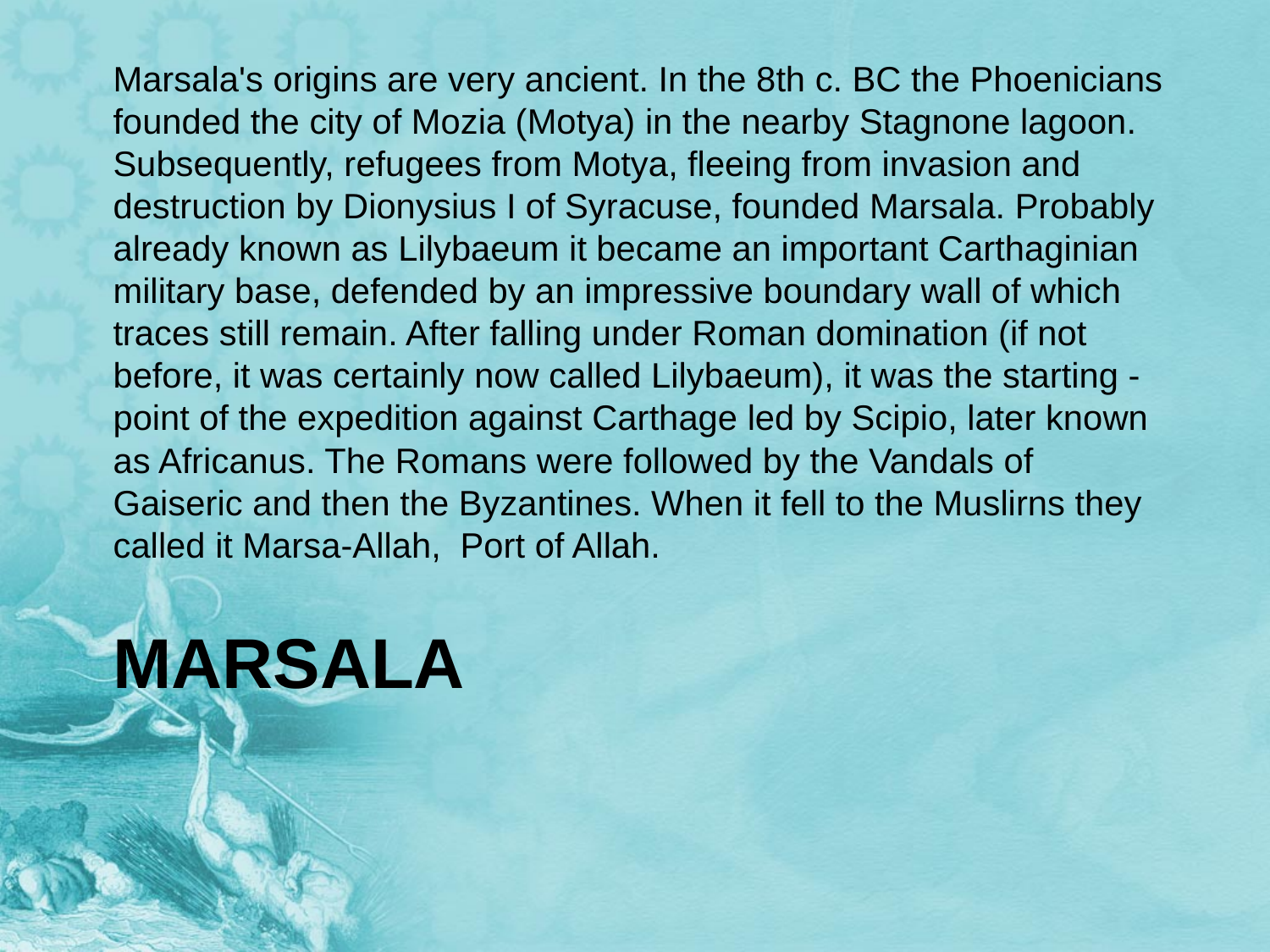

Marsala's origins are very ancient. In the 8th c. BC the Phoenicians founded the city of Mozia (Motya) in the nearby Stagnone lagoon. Subsequently, refugees from Motya, fleeing from invasion and destruction by Dionysius I of Syracuse, founded Marsala. Probably already known as Lilybaeum it became an important Carthaginian military base, defended by an impressive boundary wall of which traces still remain. After falling under Roman domination (if not before, it was certainly now called Lilybaeum), it was the starting - point of the expedition against Carthage led by Scipio, later known as Africanus. The Romans were followed by the Vandals of Gaiseric and then the Byzantines. When it fell to the Muslirns they called it Marsa-Allah,  Port of Allah.
# Marsala